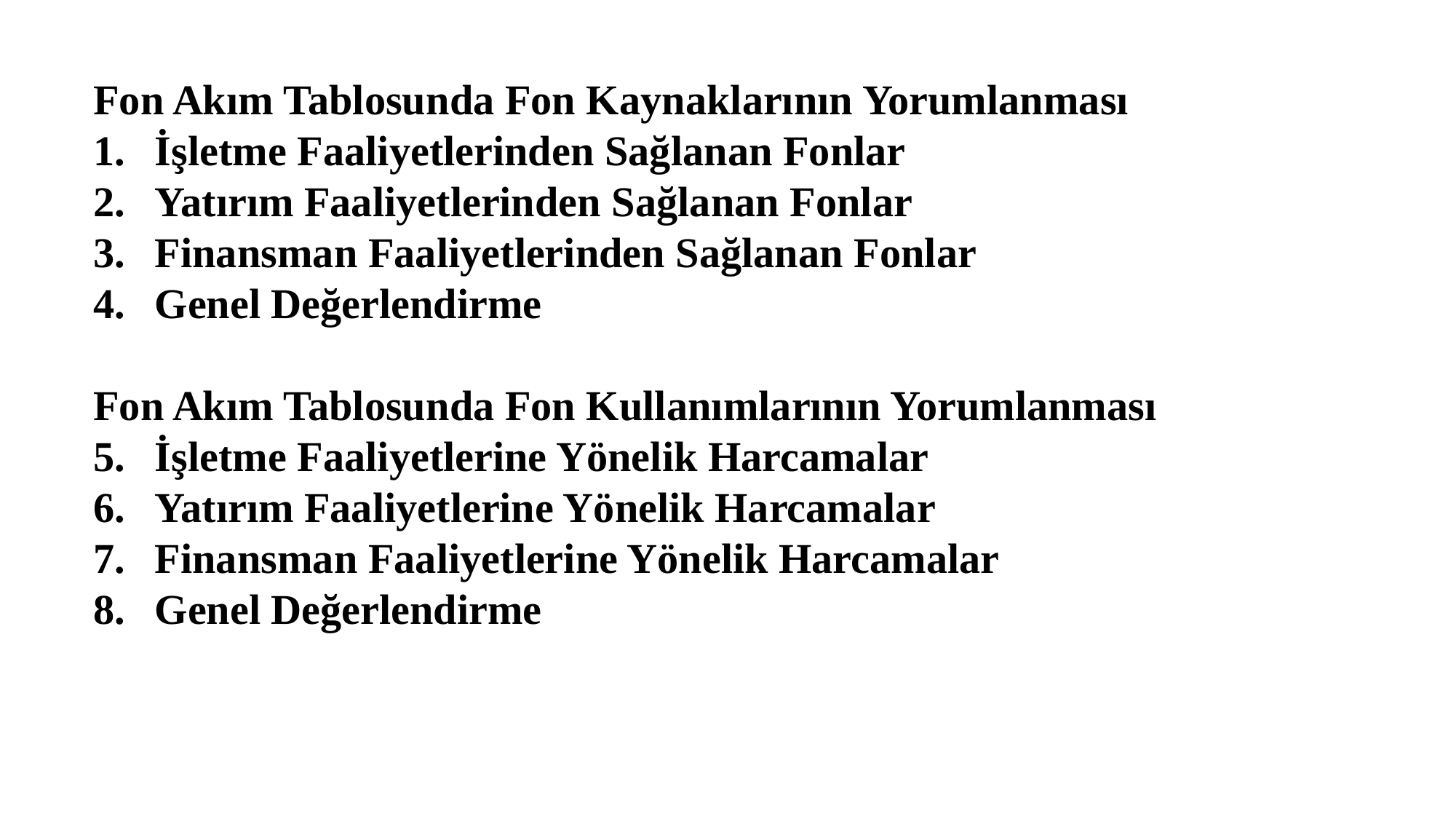

Fon Akım Tablosunda Fon Kaynaklarının Yorumlanması
İşletme Faaliyetlerinden Sağlanan Fonlar
Yatırım Faaliyetlerinden Sağlanan Fonlar
Finansman Faaliyetlerinden Sağlanan Fonlar
Genel Değerlendirme

Fon Akım Tablosunda Fon Kullanımlarının Yorumlanması
İşletme Faaliyetlerine Yönelik Harcamalar
Yatırım Faaliyetlerine Yönelik Harcamalar
Finansman Faaliyetlerine Yönelik Harcamalar
Genel Değerlendirme